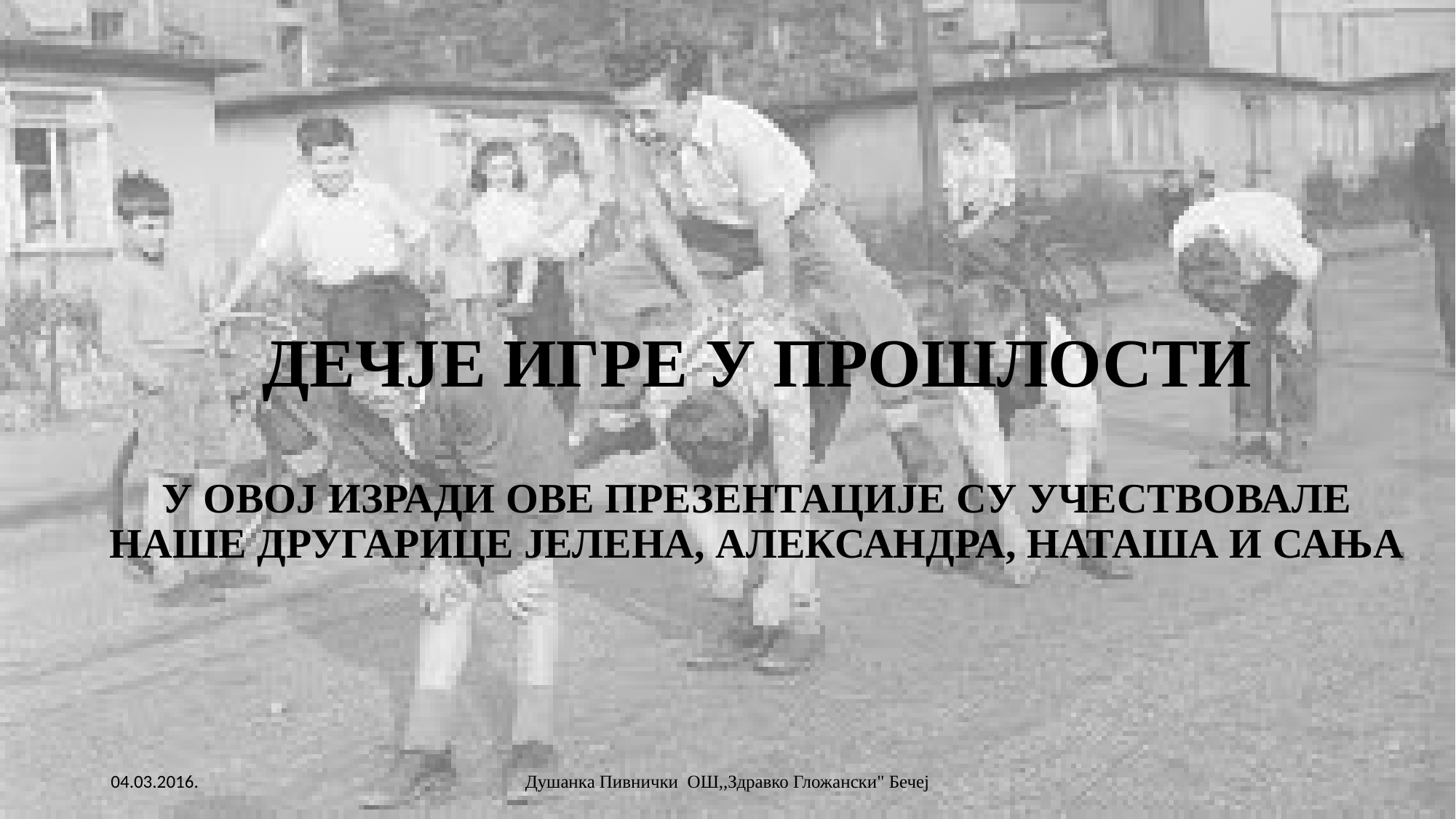

# ДЕЧЈЕ ИГРЕ У ПРОШЛОСТИ У ОВОЈ ИЗРАДИ ОВЕ ПРЕЗЕНТАЦИЈЕ СУ УЧЕСТВОВАЛЕ НАШЕ ДРУГАРИЦЕ ЈЕЛЕНА, АЛЕКСАНДРА, НАТАША И САЊА
04.03.2016.
Душанка Пивнички  ОШ,,Здравко Гложански" Бечеј